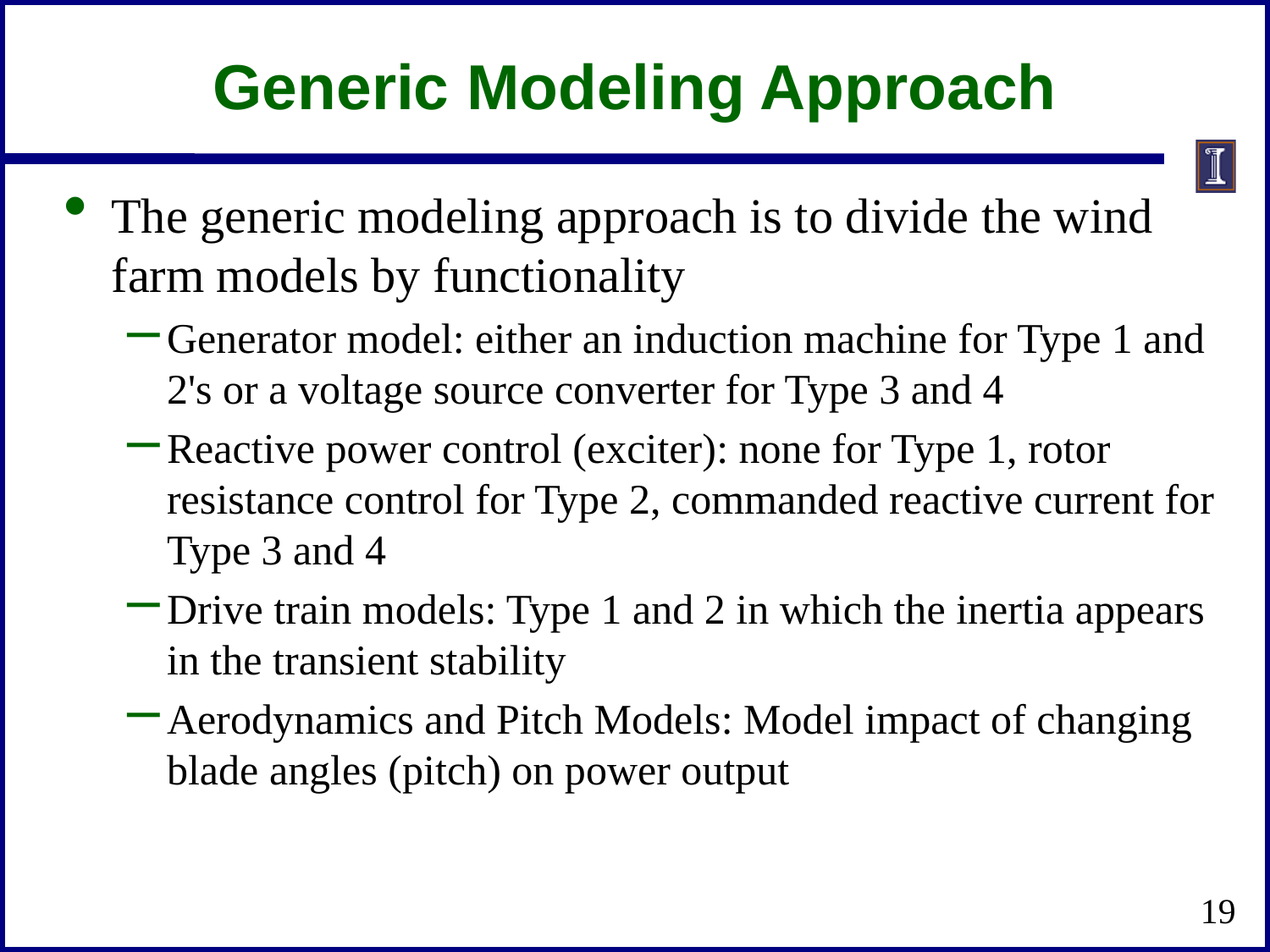

# Generic Modeling Approach
The generic modeling approach is to divide the wind farm models by functionality
Generator model: either an induction machine for Type 1 and 2's or a voltage source converter for Type 3 and 4
Reactive power control (exciter): none for Type 1, rotor resistance control for Type 2, commanded reactive current for Type 3 and 4
Drive train models: Type 1 and 2 in which the inertia appears in the transient stability
Aerodynamics and Pitch Models: Model impact of changing blade angles (pitch) on power output
19